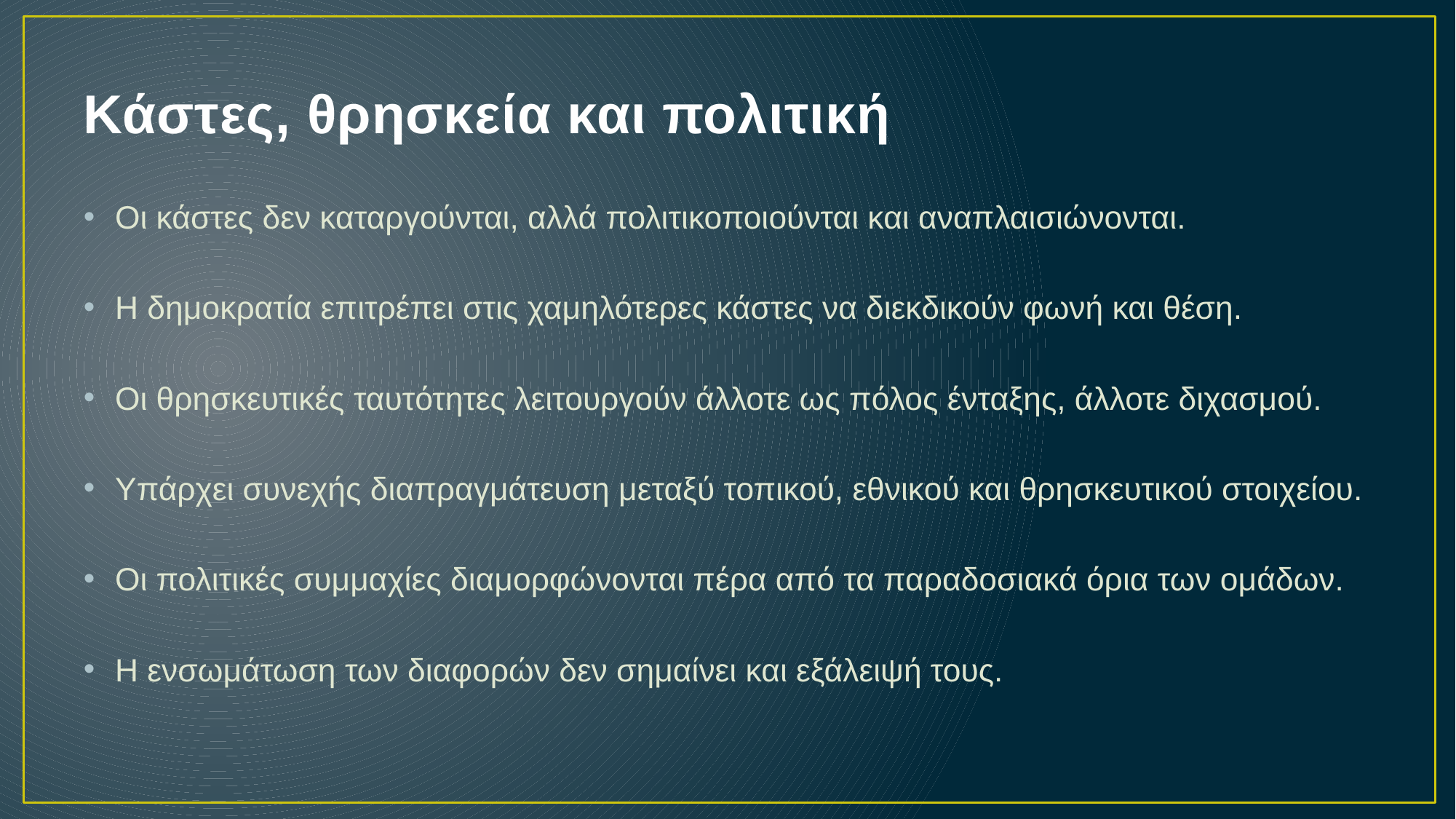

# Κάστες, θρησκεία και πολιτική
Οι κάστες δεν καταργούνται, αλλά πολιτικοποιούνται και αναπλαισιώνονται.

Η δημοκρατία επιτρέπει στις χαμηλότερες κάστες να διεκδικούν φωνή και θέση.

Οι θρησκευτικές ταυτότητες λειτουργούν άλλοτε ως πόλος ένταξης, άλλοτε διχασμού.

Υπάρχει συνεχής διαπραγμάτευση μεταξύ τοπικού, εθνικού και θρησκευτικού στοιχείου.

Οι πολιτικές συμμαχίες διαμορφώνονται πέρα από τα παραδοσιακά όρια των ομάδων.

Η ενσωμάτωση των διαφορών δεν σημαίνει και εξάλειψή τους.